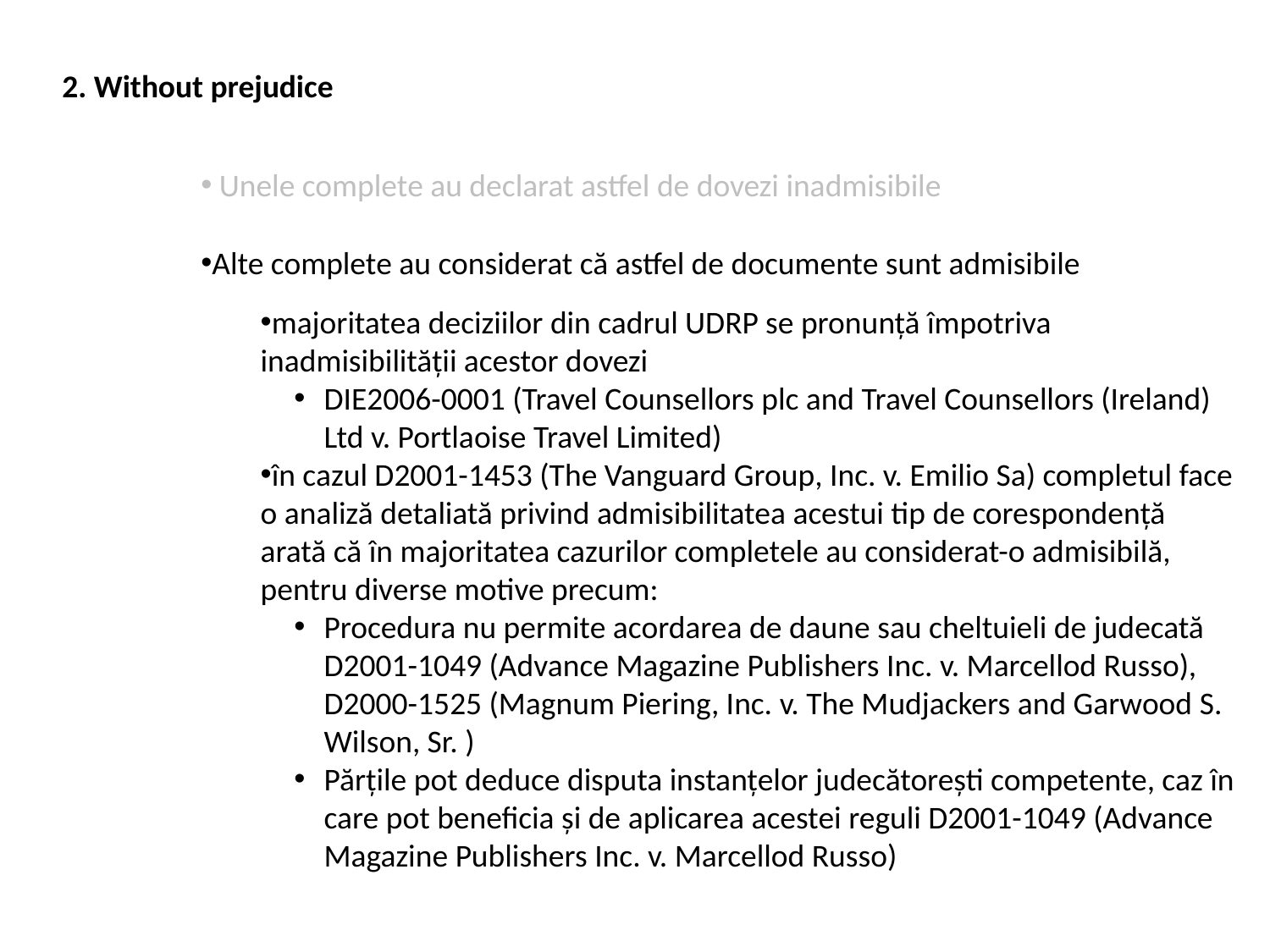

2. Without prejudice
 Unele complete au declarat astfel de dovezi inadmisibile
Alte complete au considerat că astfel de documente sunt admisibile
majoritatea deciziilor din cadrul UDRP se pronunță împotriva inadmisibilității acestor dovezi
DIE2006-0001 (Travel Counsellors plc and Travel Counsellors (Ireland) Ltd v. Portlaoise Travel Limited)
în cazul D2001-1453 (The Vanguard Group, Inc. v. Emilio Sa) completul face o analiză detaliată privind admisibilitatea acestui tip de corespondență arată că în majoritatea cazurilor completele au considerat-o admisibilă, pentru diverse motive precum:
Procedura nu permite acordarea de daune sau cheltuieli de judecată D2001-1049 (Advance Magazine Publishers Inc. v. Marcellod Russo), D2000-1525 (Magnum Piering, Inc. v. The Mudjackers and Garwood S. Wilson, Sr. )
Părțile pot deduce disputa instanțelor judecătorești competente, caz în care pot beneficia și de aplicarea acestei reguli D2001-1049 (Advance Magazine Publishers Inc. v. Marcellod Russo)